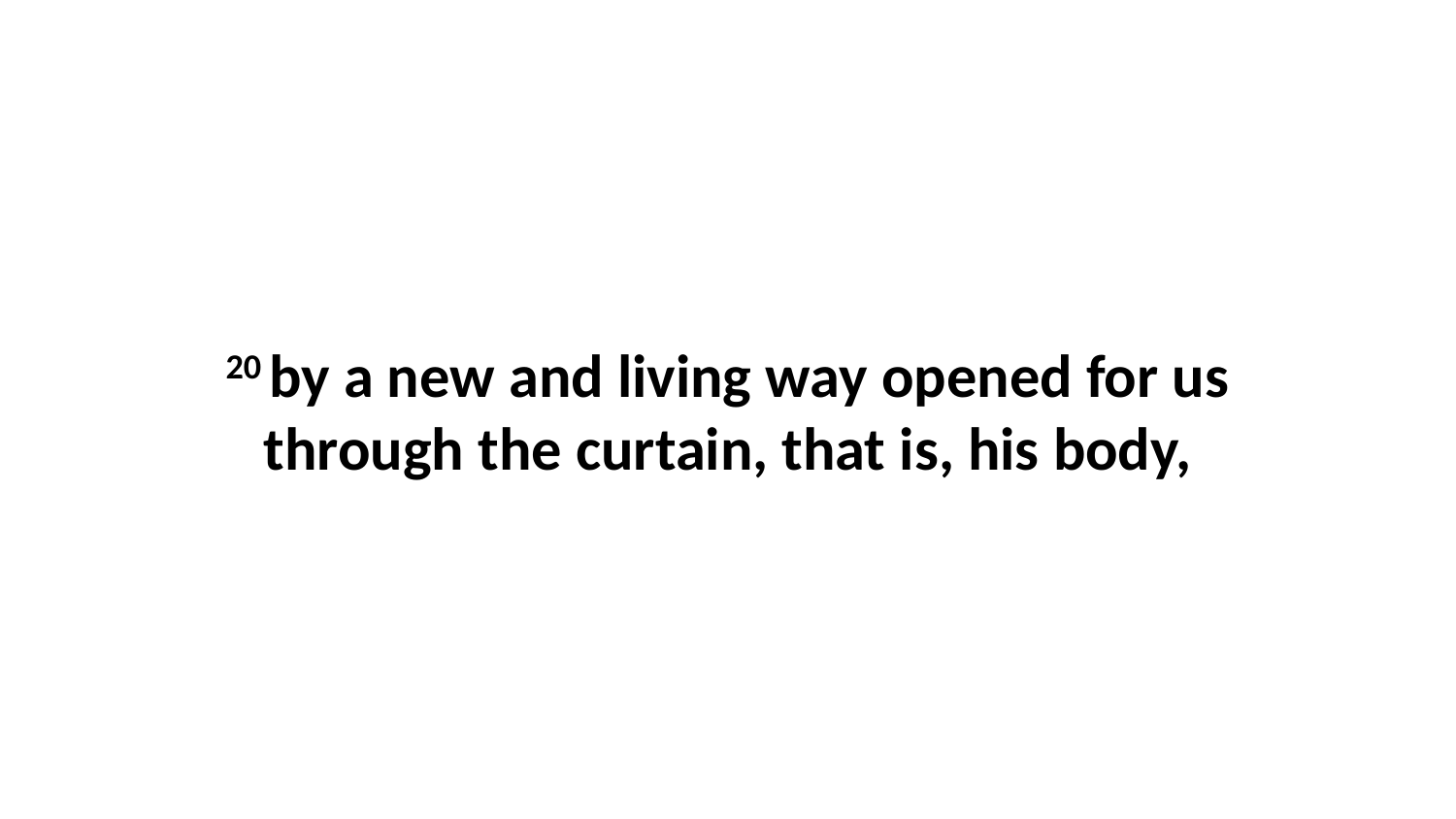

20 by a new and living way opened for us through the curtain, that is, his body,